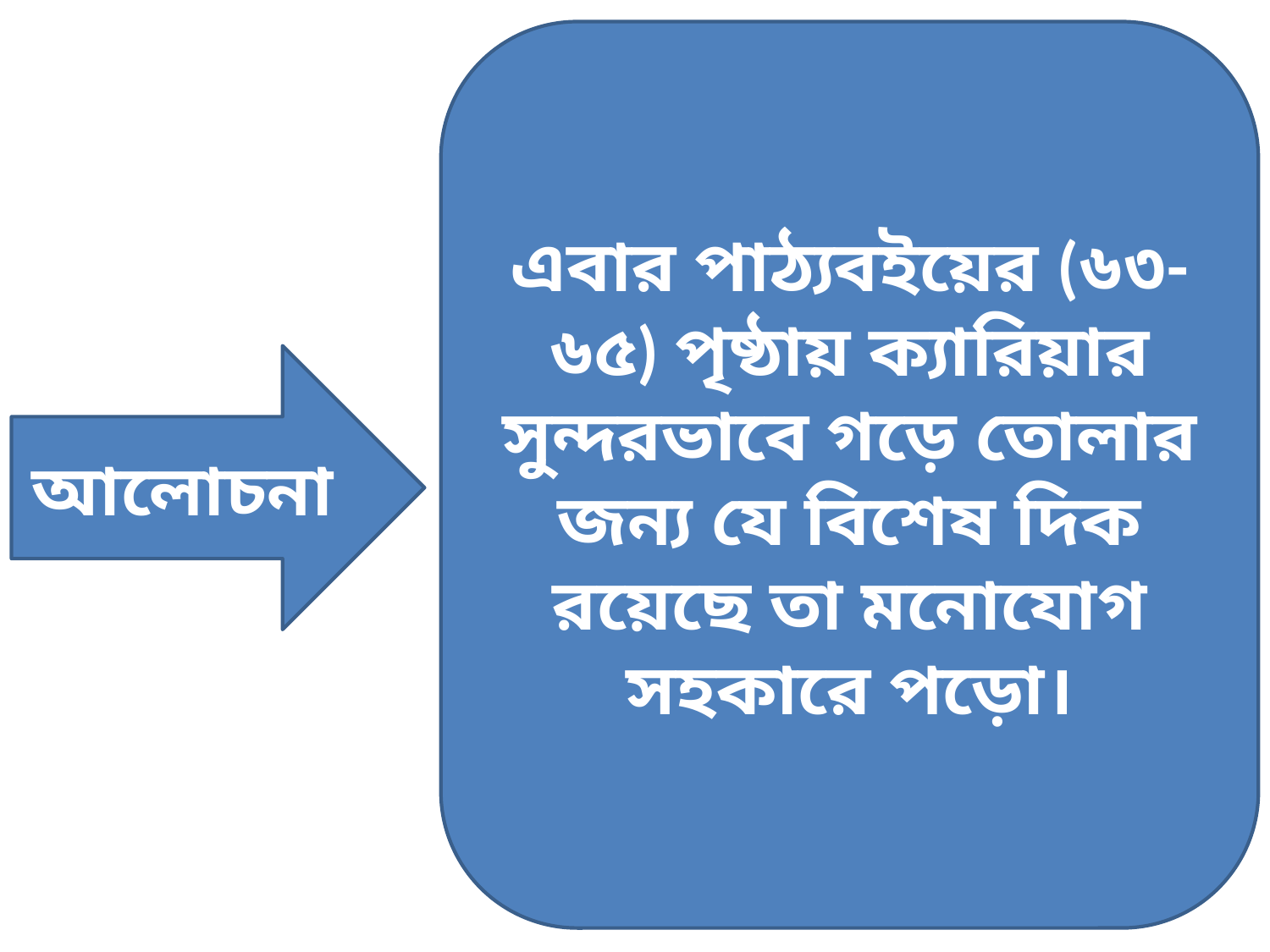

এবার পাঠ্যবইয়ের (৬৩-৬৫) পৃষ্ঠায় ক্যারিয়ার সুন্দরভাবে গড়ে তোলার জন্য যে বিশেষ দিক রয়েছে তা মনোযোগ সহকারে পড়ো।
আলোচনা